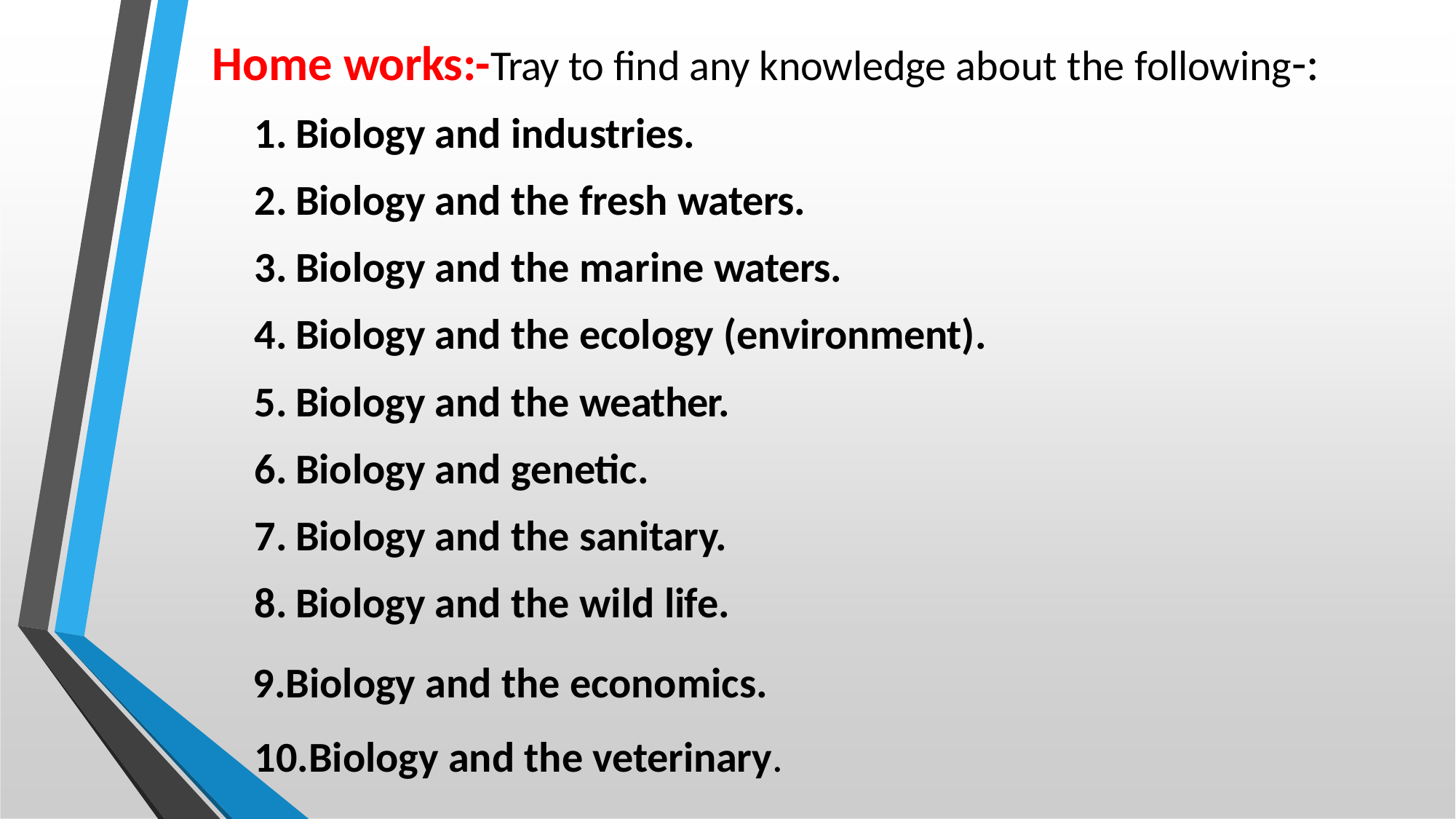

# Home works:-Tray to find any knowledge about the following-:
Biology and industries.
Biology and the fresh waters.
Biology and the marine waters.
Biology and the ecology (environment).
Biology and the weather.
Biology and genetic.
Biology and the sanitary.
Biology and the wild life.
Biology and the economics.  10.Biology and the veterinary.